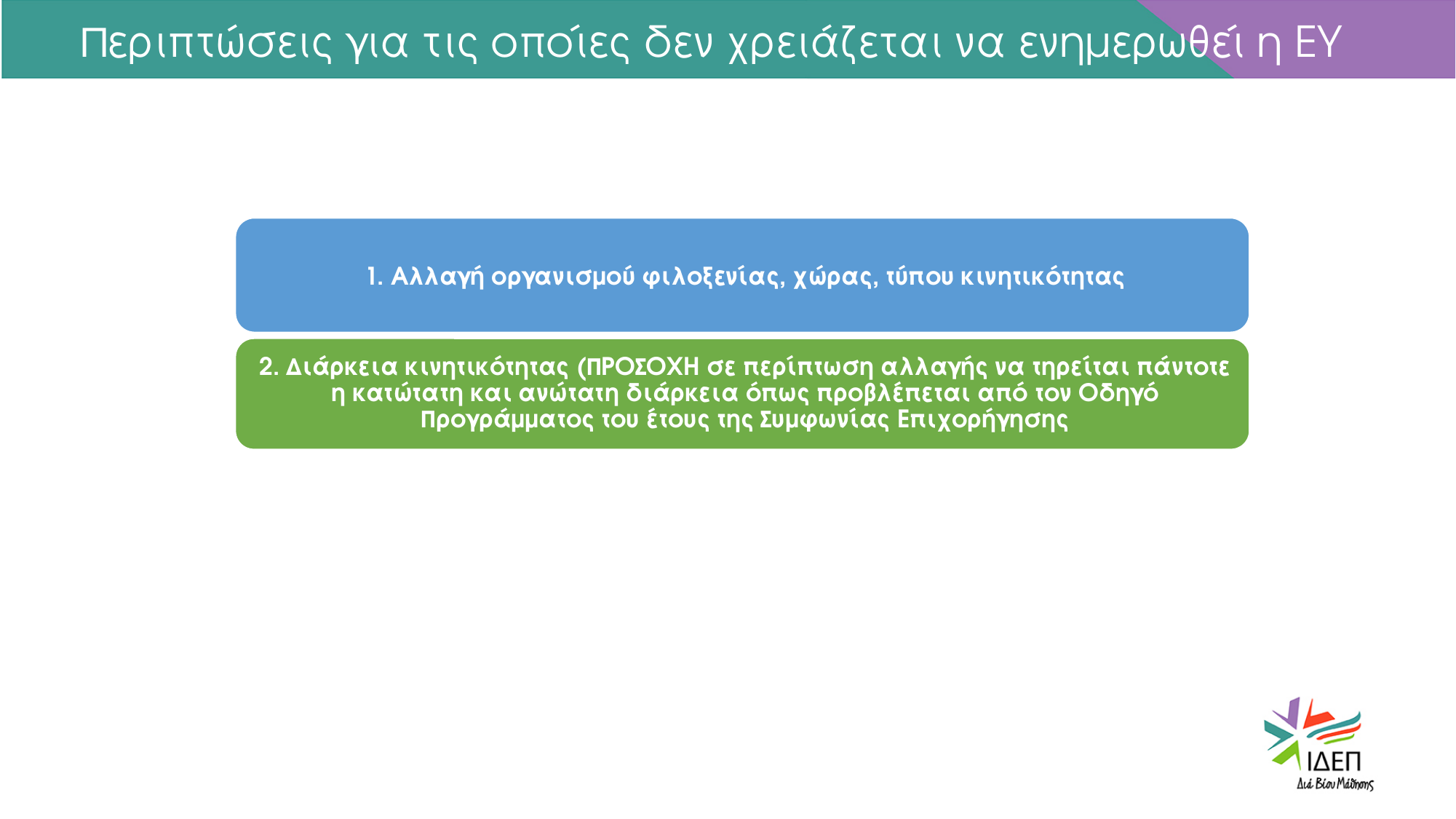

Περιπτώσεις για τις οποίες δεν χρειάζεται να ενημερωθεί η ΕΥ

1. Αλλαγή οργανισμού φιλοξενίας, χώρας, τύπου κινητικότητας
2. Διάρκεια κινητικότητας (ΠΡΟΣΟΧΗ σε περίπτωση αλλαγής να τηρείται πάντοτε η κατώτατη και ανώτατη διάρκεια όπως προβλέπεται από τον Οδηγό Προγράμματος του έτους της Συμφωνίας Επιχορήγησης